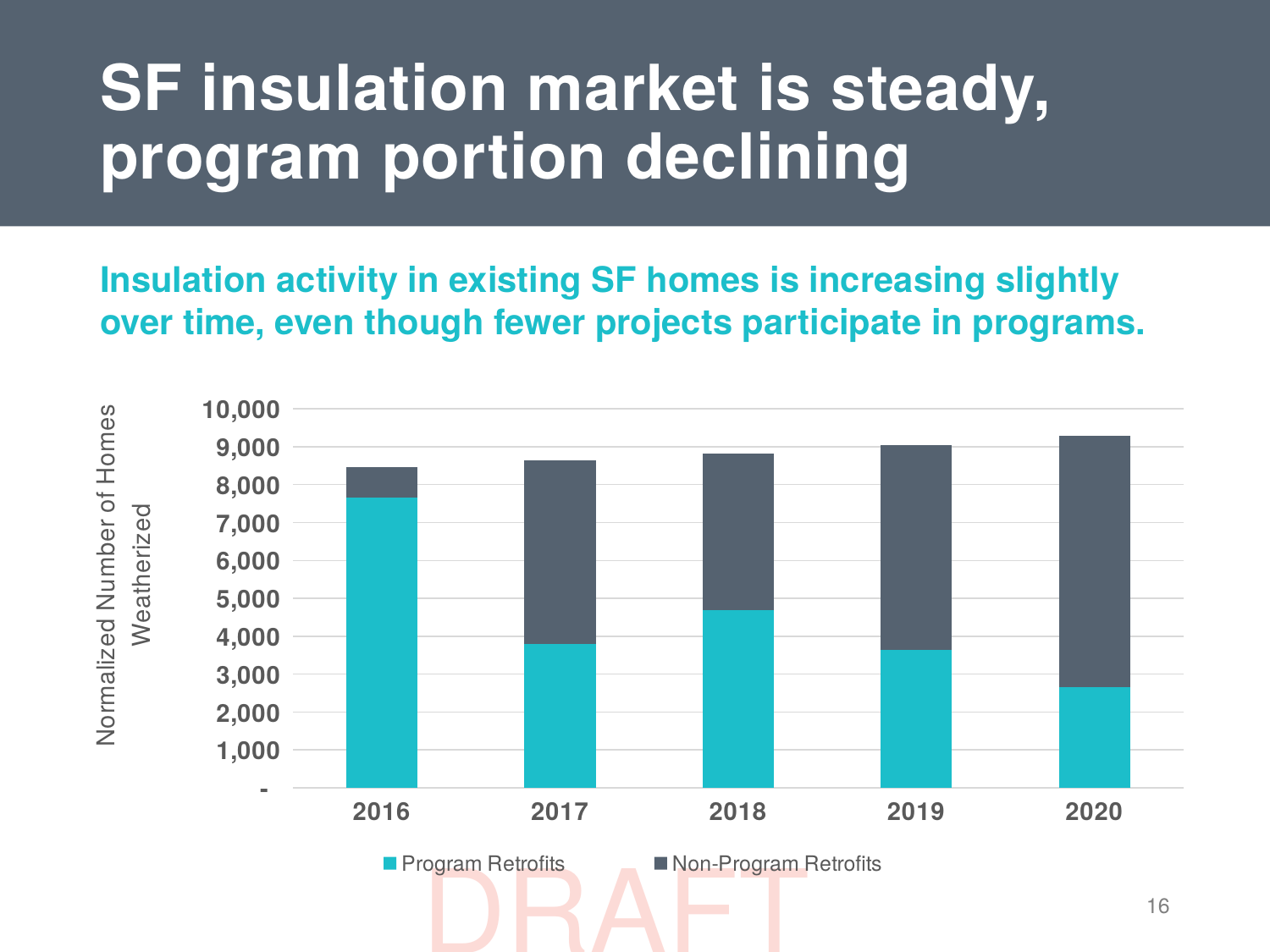

# SF insulation market is steady, program portion declining
Insulation activity in existing SF homes is increasing slightly over time, even though fewer projects participate in programs.

### Chart

| Category |  |  |
|---|---|---|
| 2016 | 7650.470036662926 | 804.3121651124402 |
| 2017 | 3799.719718068998 | 4838.314619025929 |
| 2018 | 4690.508053049272 | 4134.776774460803 |
| 2019 | 3642.769199099836 | 5390.439529961801 |
| 2020 | 2659.63589482296 | 6626.015321290762 |
DRAFT
16